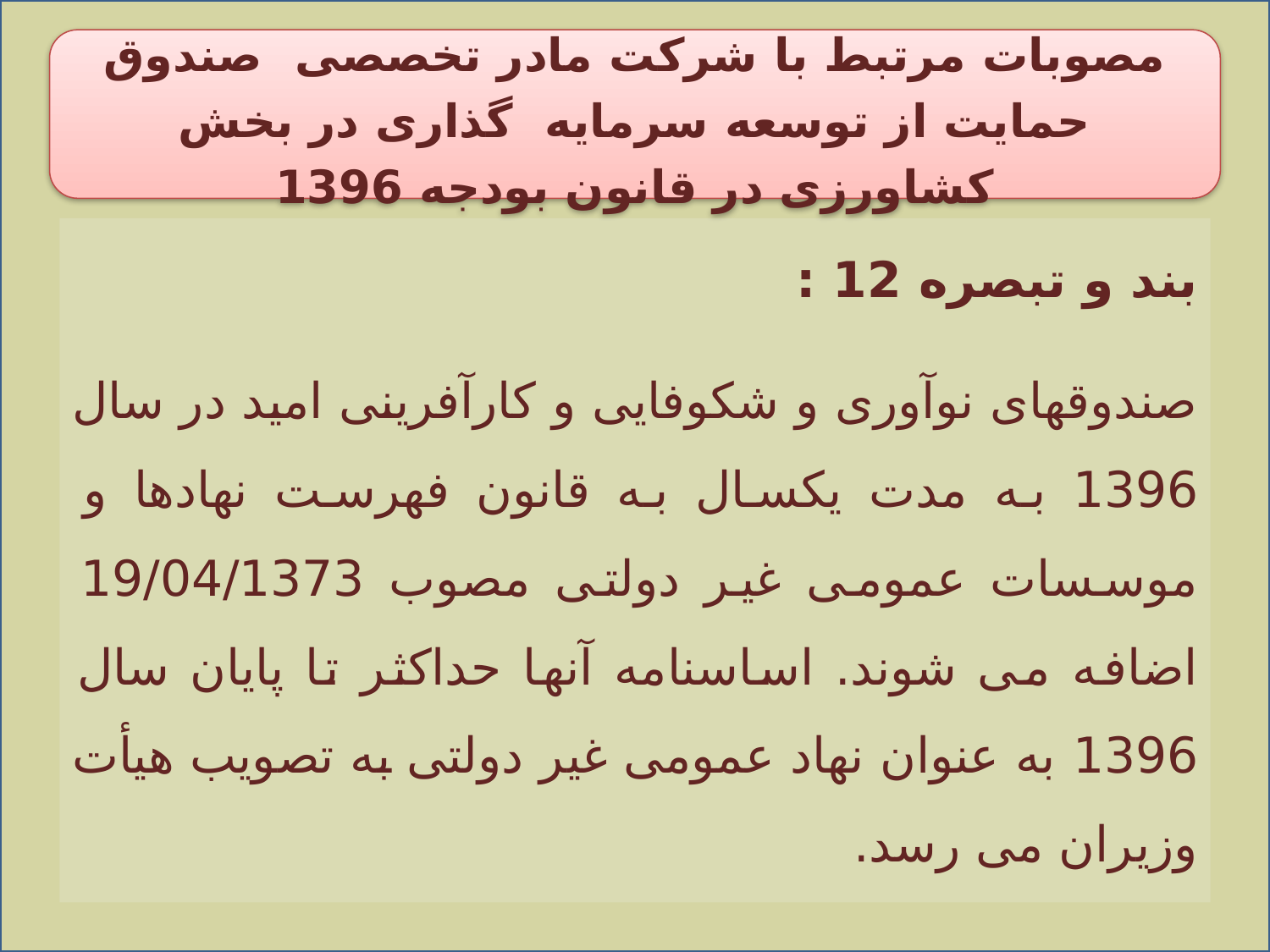

مصوبات مرتبط با شرکت مادر تخصصی  صندوق حمایت از توسعه سرمایه  گذاری در بخش کشاورزی در قانون بودجه 1396
بند و تبصره 12 :

صندوقهای نوآوری و شکوفایی و کارآفرینی امید در سال 1396 به مدت یکسال به قانون فهرست نهادها و موسسات عمومی غیر دولتی مصوب 19/04/1373 اضافه می شوند. اساسنامه آنها حداکثر تا پایان سال 1396 به عنوان نهاد عمومی غیر دولتی به تصویب هیأت وزیران می رسد.